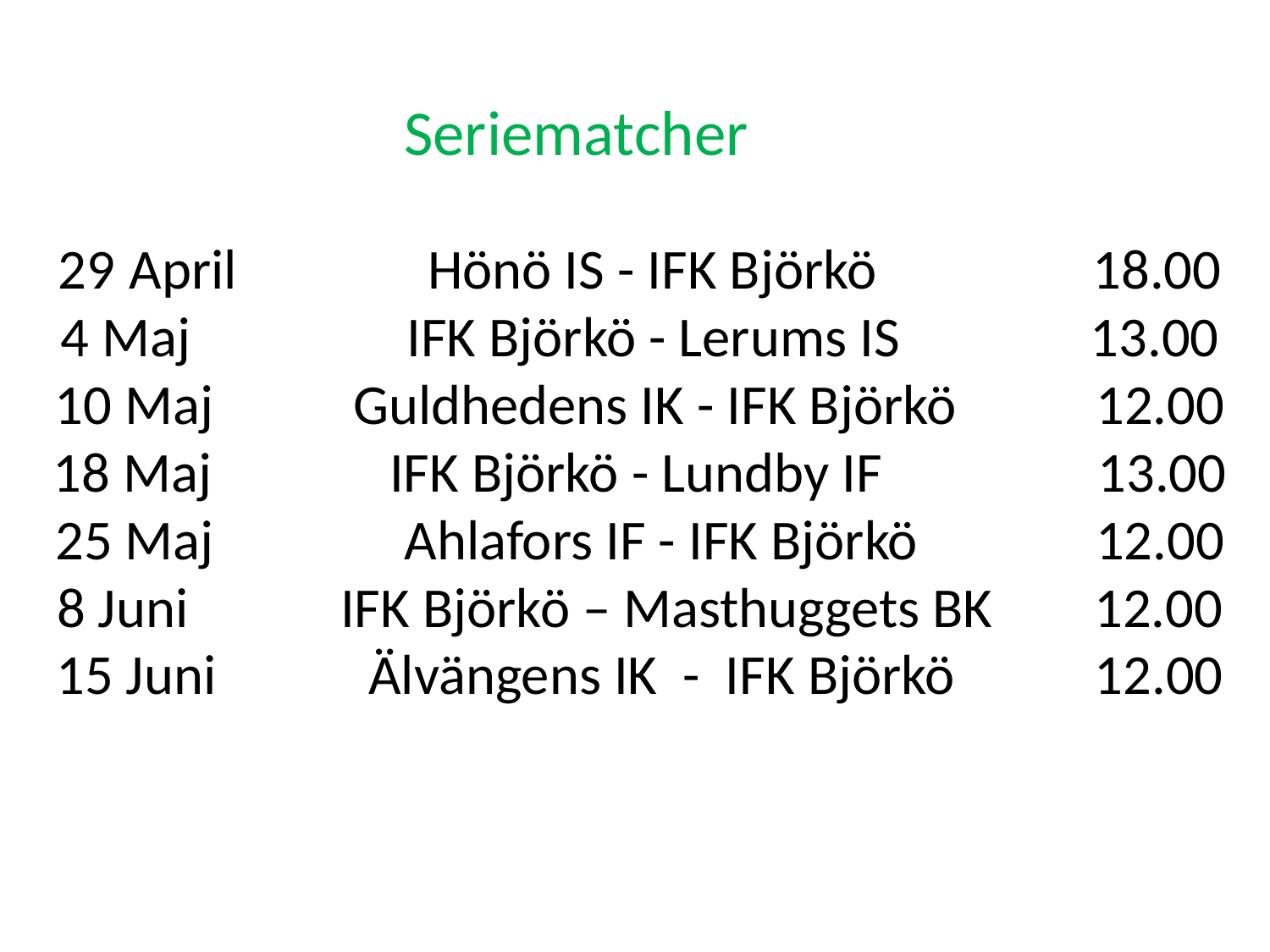

Seriematcher
April               Hönö IS - IFK Björkö                 18.00
4 Maj                 IFK Björkö - Lerums IS               13.00
10 Maj           Guldhedens IK - IFK Björkö           12.00
18 Maj              IFK Björkö - Lundby IF                 13.00
25 Maj               Ahlafors IF - IFK Björkö              12.00
8 Juni            IFK Björkö – Masthuggets BK        12.00
15 Juni            Älvängens IK  -  IFK Björkö           12.00